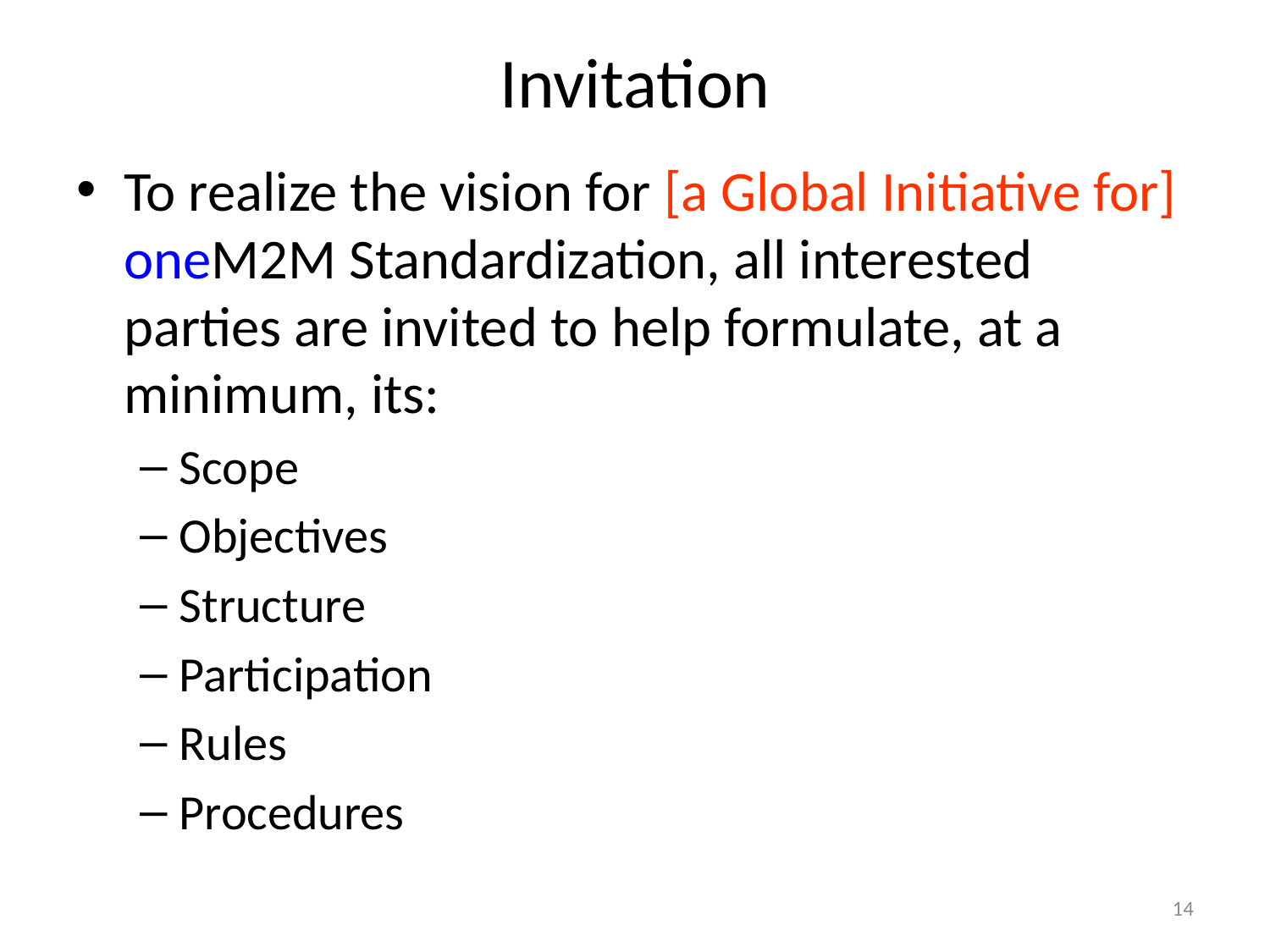

# Invitation
To realize the vision for [a Global Initiative for] oneM2M Standardization, all interested parties are invited to help formulate, at a minimum, its:
Scope
Objectives
Structure
Participation
Rules
Procedures
14